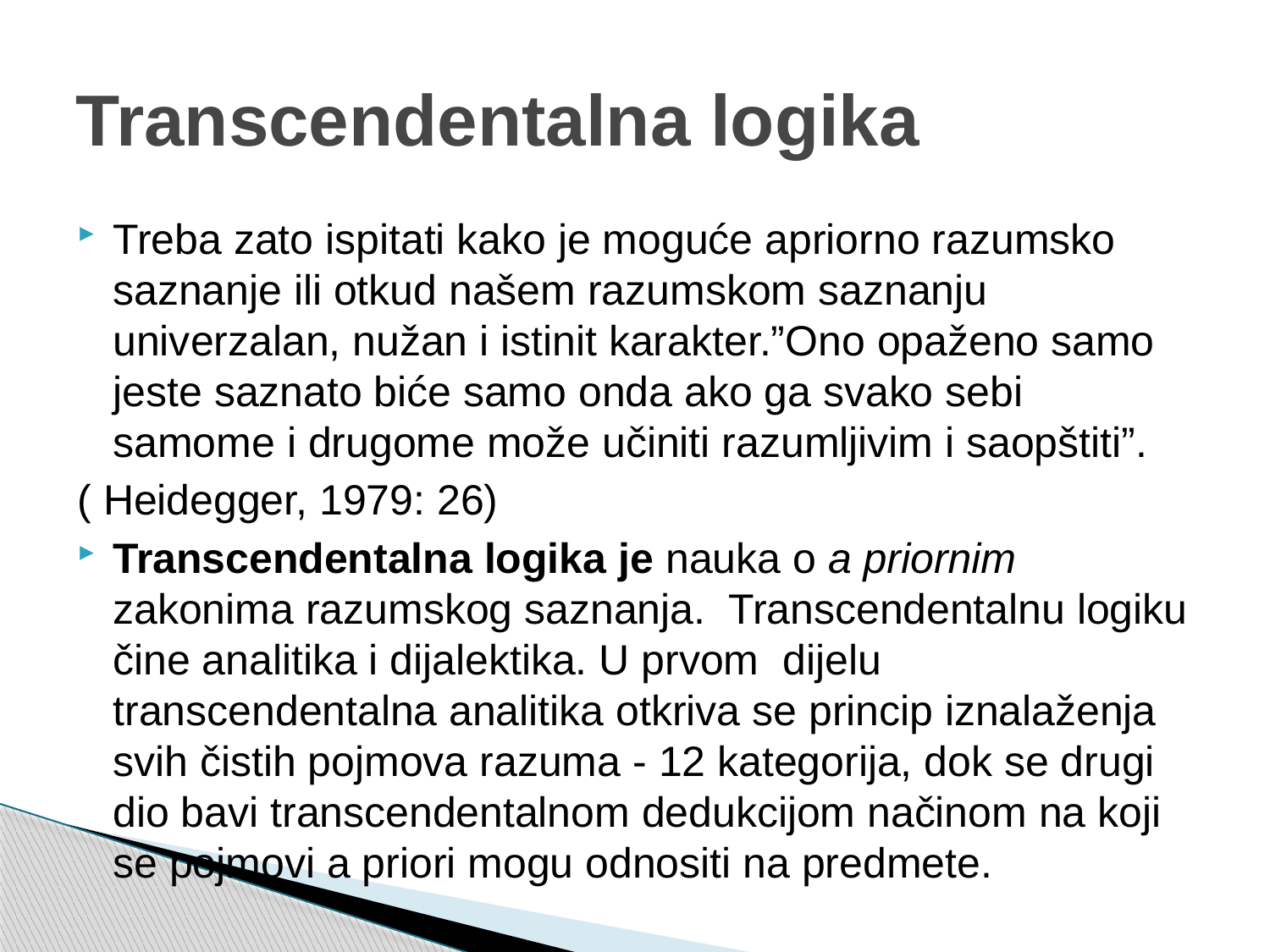

# Transcendentalna logika
Treba zato ispitati kako je moguće apriorno razumsko saznanje ili otkud našem razumskom saznanju univerzalan, nužan i istinit karakter.”Ono opaženo samo jeste saznato biće samo onda ako ga svako sebi samome i drugome može učiniti razumljivim i saopštiti”.
( Heidegger, 1979: 26)
Transcendentalna logika je nauka o a priornim zakonima razumskog saznanja.  Transcendentalnu logiku čine analitika i dijalektika. U prvom  dijelu transcendentalna analitika otkriva se princip iznalaženja svih čistih pojmova razuma - 12 kategorija, dok se drugi dio bavi transcendentalnom dedukcijom načinom na koji se pojmovi a priori mogu odnositi na predmete.